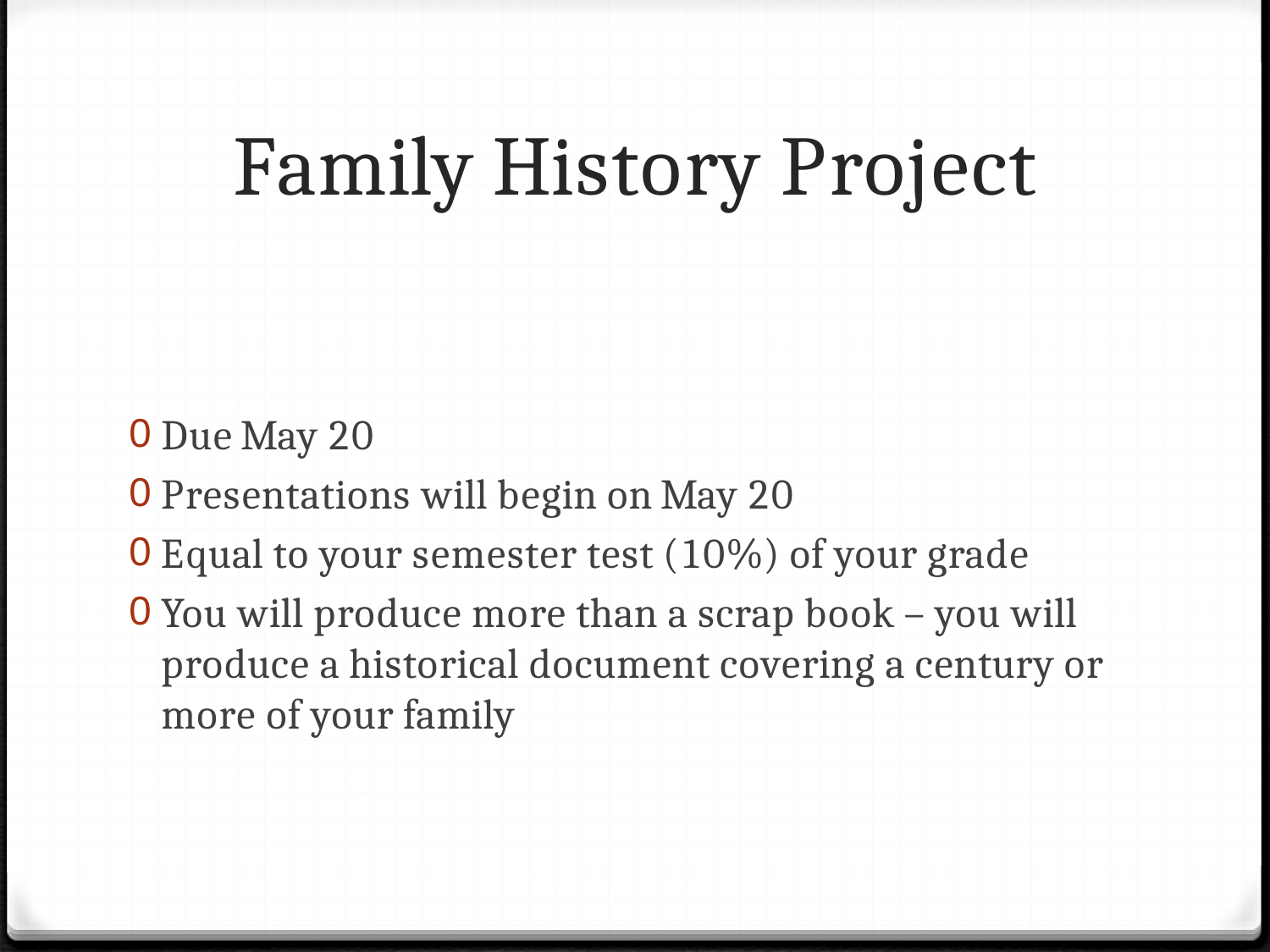

# Family History Project

Due May 20
Presentations will begin on May 20
Equal to your semester test (10%) of your grade
You will produce more than a scrap book – you will produce a historical document covering a century or more of your family